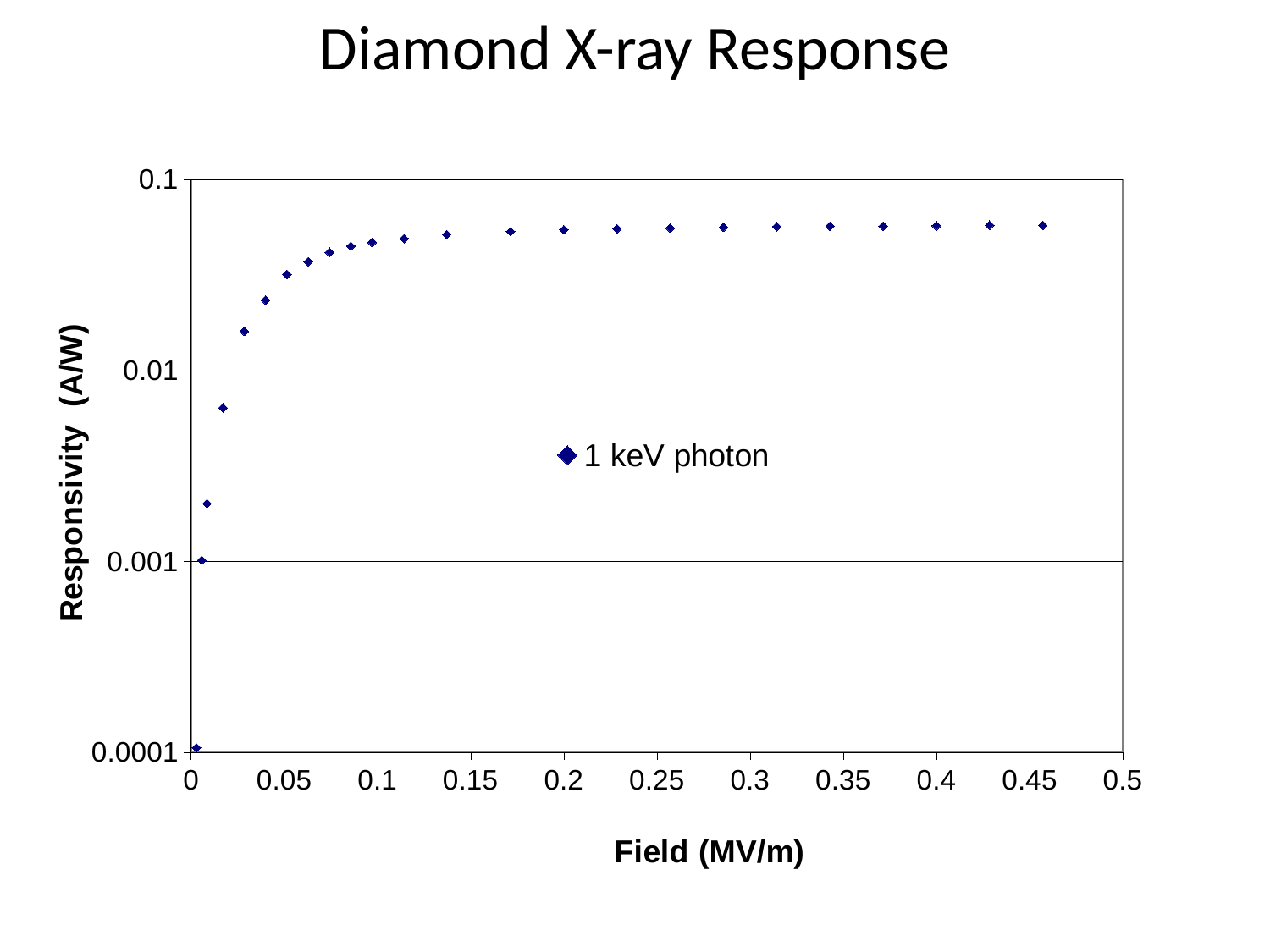

# Diamond X-ray Response

### Chart

| Category |  |
|---|---|